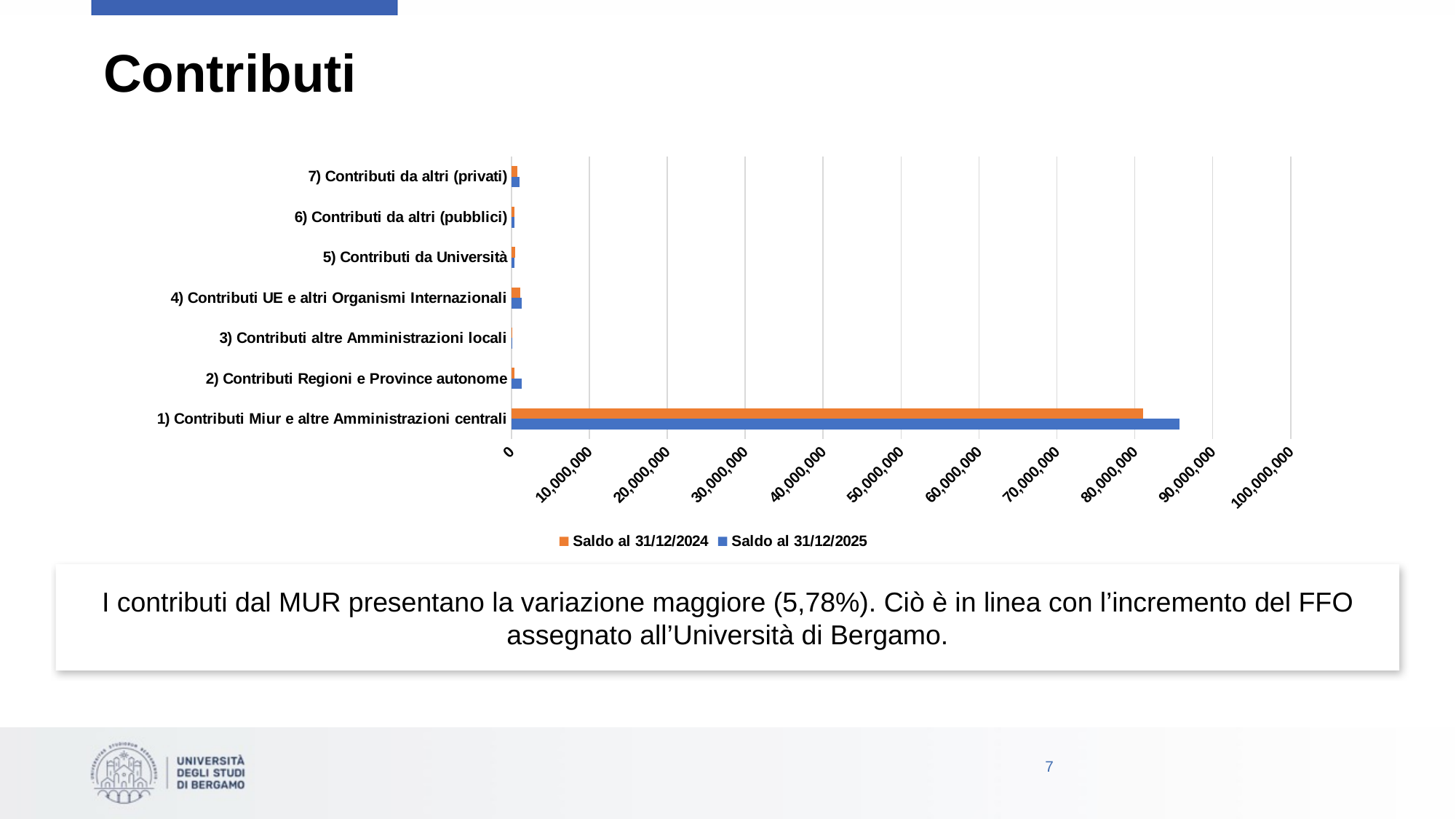

# Contributi

### Chart

| Category | Saldo al 31/12/2025  | Saldo al 31/12/2024 |
|---|---|---|
|      1) Contributi Miur e altre Amministrazioni centrali | 85742253.3 | 81055759.9 |
|      2) Contributi Regioni e Province autonome | 1305751.02 | 364902.09 |
|      3) Contributi altre Amministrazioni locali | 41904.44 | 28415.13 |
|      4) Contributi UE e altri Organismi Internazionali | 1349654.68 | 1158320.24 |
|      5) Contributi da Università | 379607.89 | 436195.78 |
|      6) Contributi da altri (pubblici) | 406929.18 | 402754.04 |
|      7) Contributi da altri (privati) | 988568.44 | 747873.2 |
I contributi dal MUR presentano la variazione maggiore (5,78%). Ciò è in linea con l’incremento del FFO assegnato all’Università di Bergamo.
7